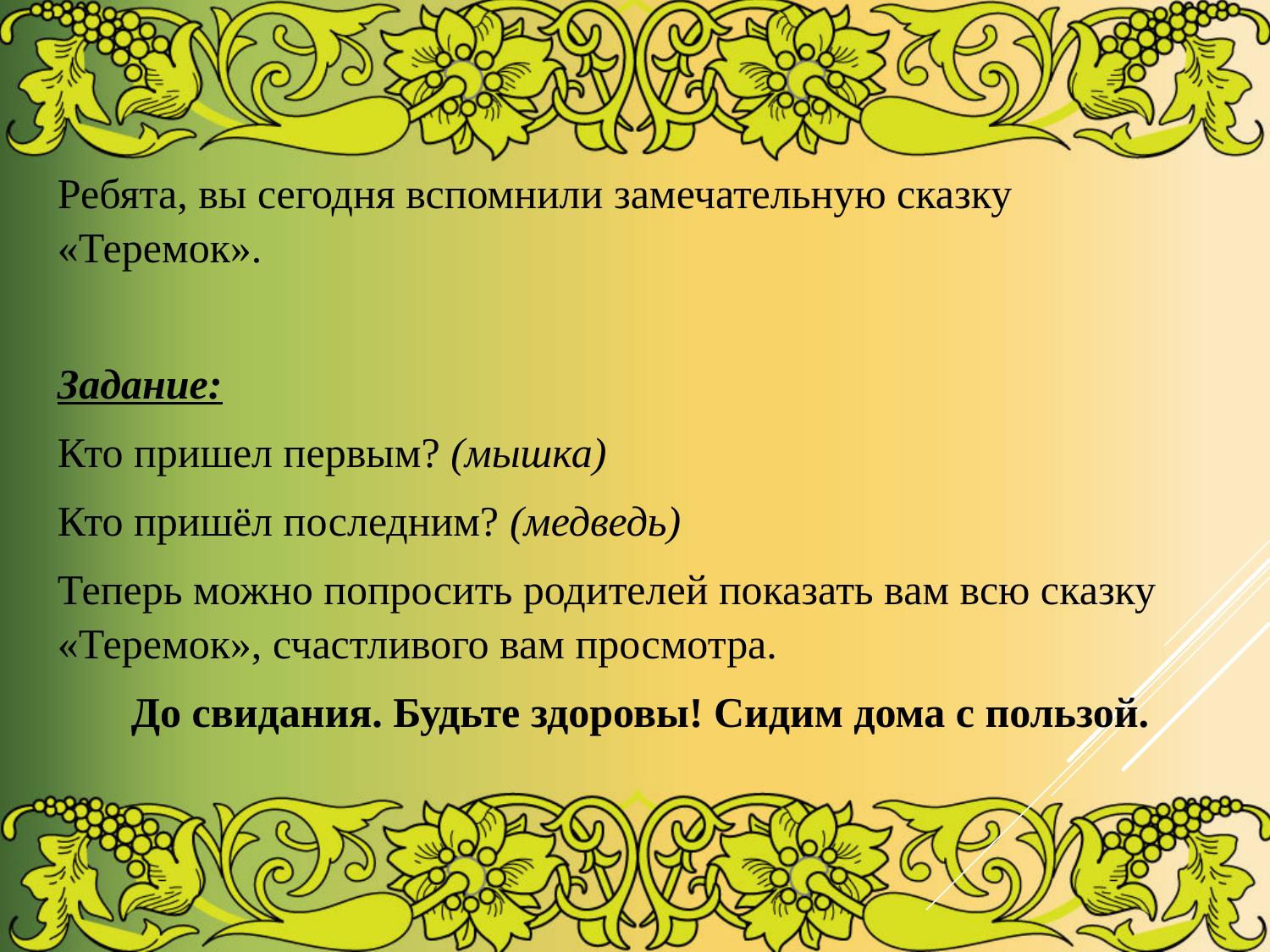

Ребята, вы сегодня вспомнили замечательную сказку «Теремок».

Задание:
Кто пришел первым? (мышка)
Кто пришёл последним? (медведь)
Теперь можно попросить родителей показать вам всю сказку «Теремок», счастливого вам просмотра.
До свидания. Будьте здоровы! Сидим дома с пользой.